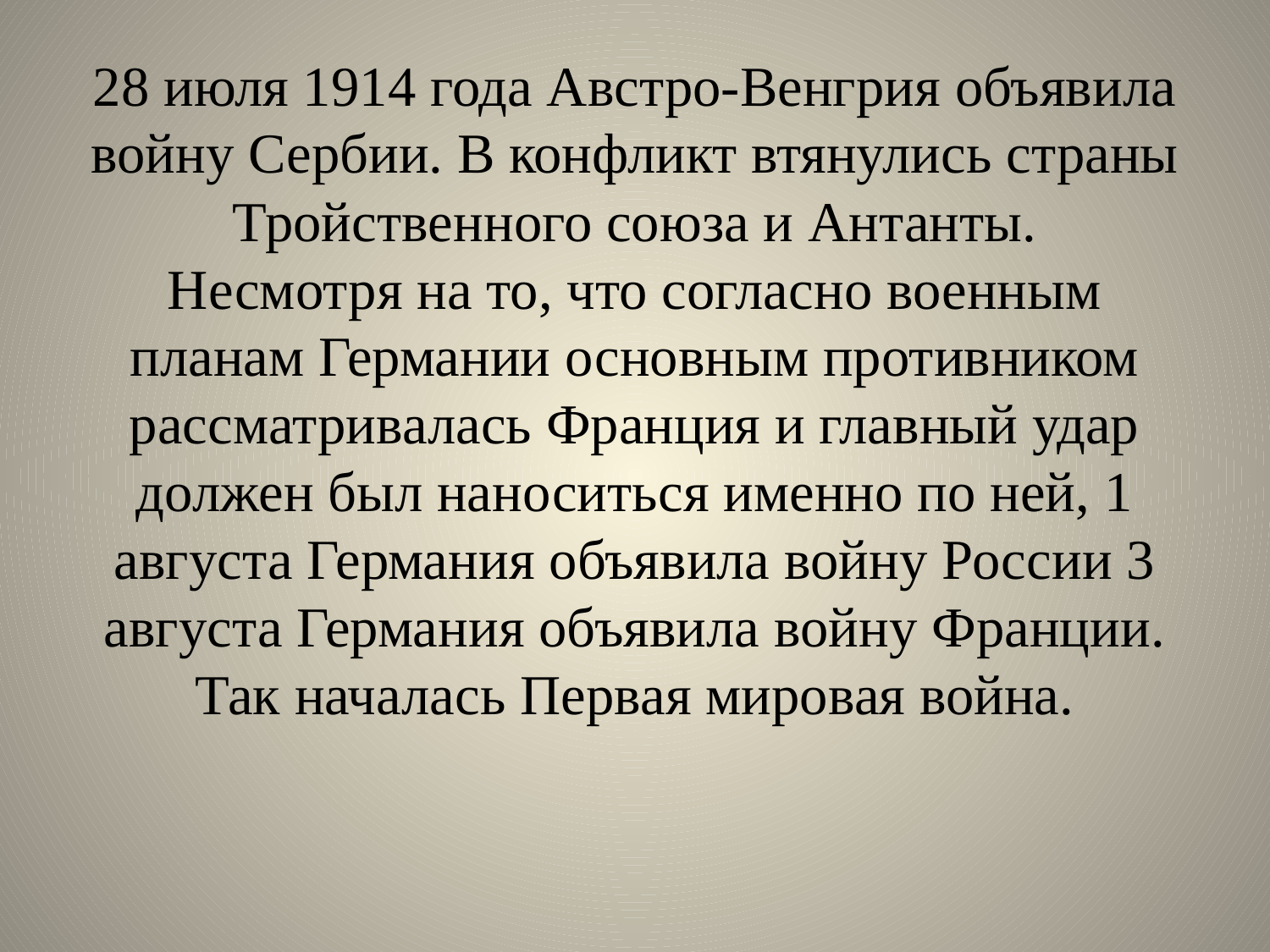

# 28 июля 1914 года Австро-Венгрия объявила войну Сербии. В конфликт втянулись страны Тройственного союза и Антанты. Несмотря на то, что согласно военным планам Германии основным противником рассматривалась Франция и главный удар должен был наноситься именно по ней, 1 августа Германия объявила войну России 3 августа Германия объявила войну Франции. Так началась Первая мировая война.